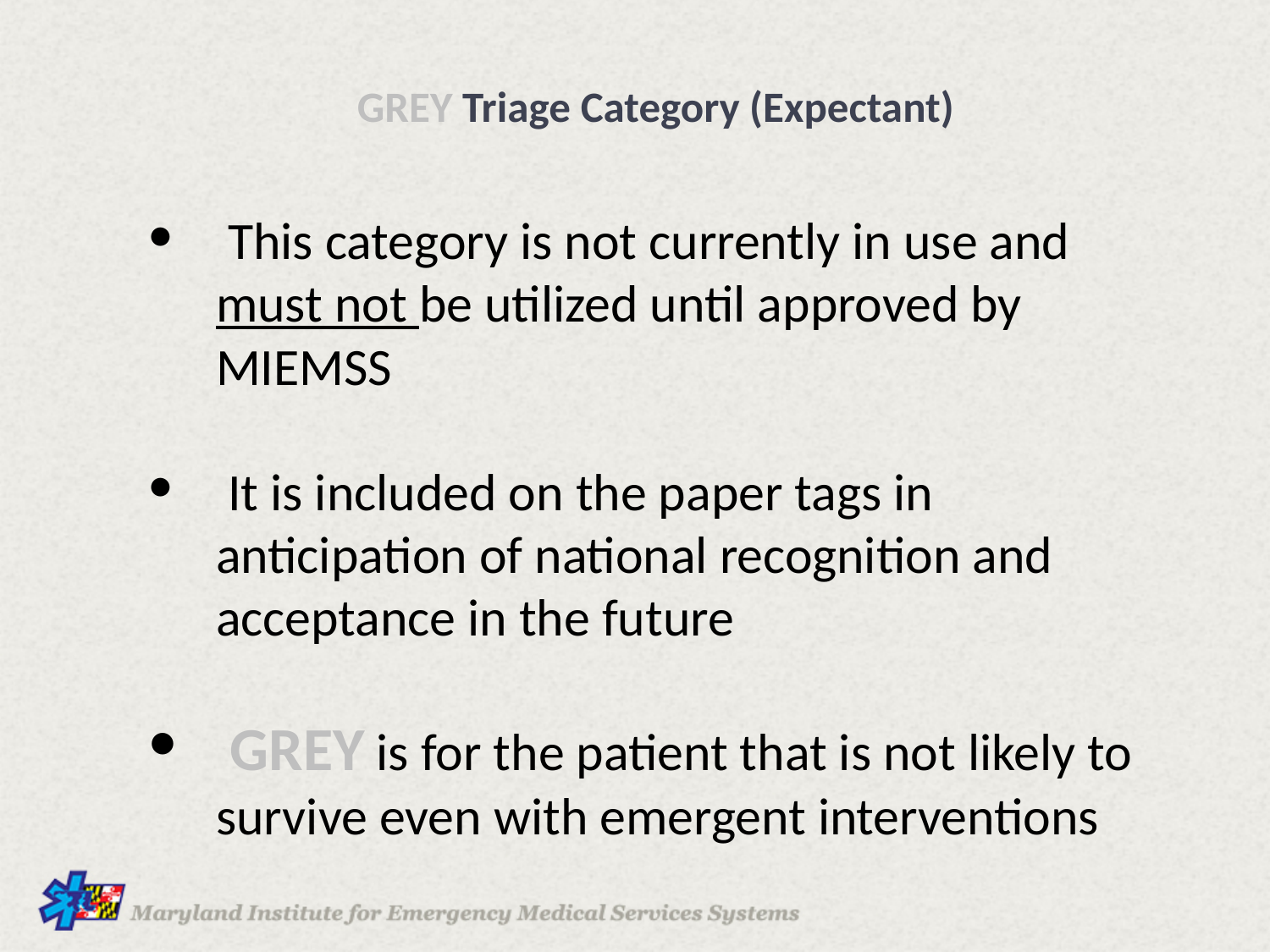

# GREY Triage Category (Expectant)
 This category is not currently in use and must not be utilized until approved by MIEMSS

 It is included on the paper tags in anticipation of national recognition and acceptance in the future

 GREY is for the patient that is not likely to survive even with emergent interventions